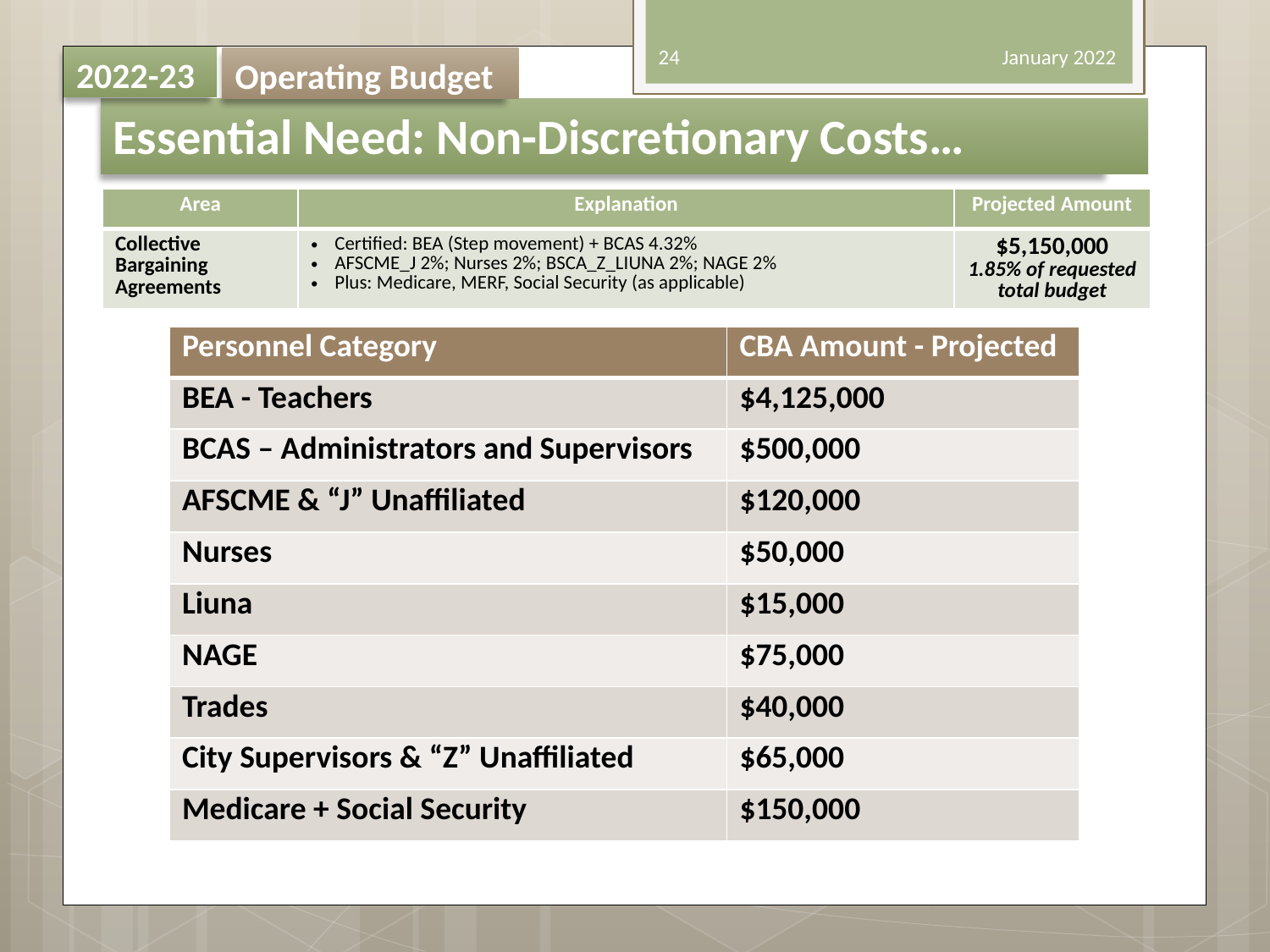

24
January 2022
2022-23
Operating Budget
Essential Need: Non-Discretionary Costs…
| Area | Explanation | Projected Amount |
| --- | --- | --- |
| Collective Bargaining Agreements | Certified: BEA (Step movement) + BCAS 4.32% AFSCME\_J 2%; Nurses 2%; BSCA\_Z\_LIUNA 2%; NAGE 2% Plus: Medicare, MERF, Social Security (as applicable) | $5,150,000 1.85% of requested total budget |
| Personnel Category | CBA Amount - Projected |
| --- | --- |
| BEA - Teachers | $4,125,000 |
| BCAS – Administrators and Supervisors | $500,000 |
| AFSCME & “J” Unaffiliated | $120,000 |
| Nurses | $50,000 |
| Liuna | $15,000 |
| NAGE | $75,000 |
| Trades | $40,000 |
| City Supervisors & “Z” Unaffiliated | $65,000 |
| Medicare + Social Security | $150,000 |